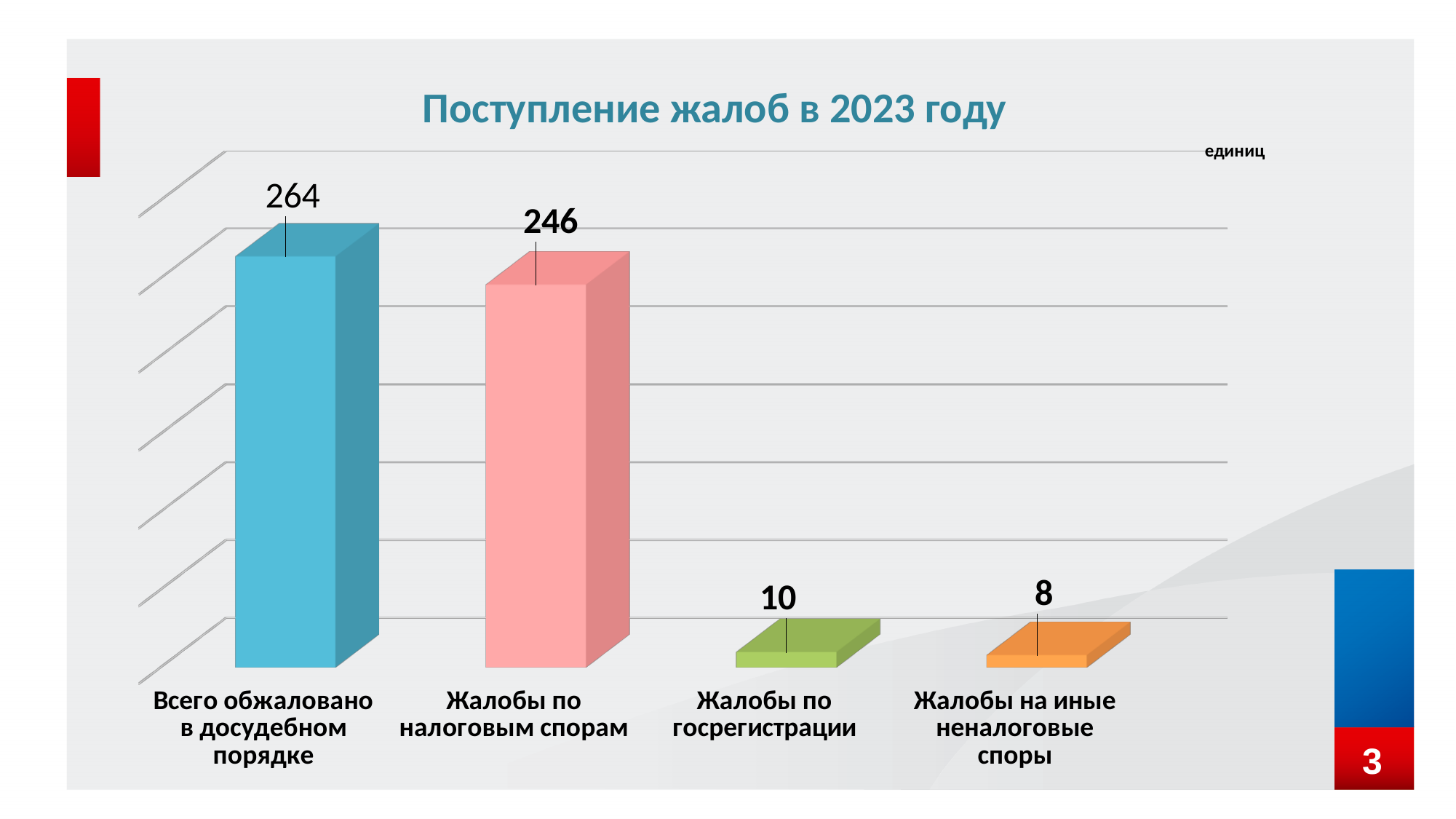

# Поступление жалоб в 2023 году

[unsupported chart]

3